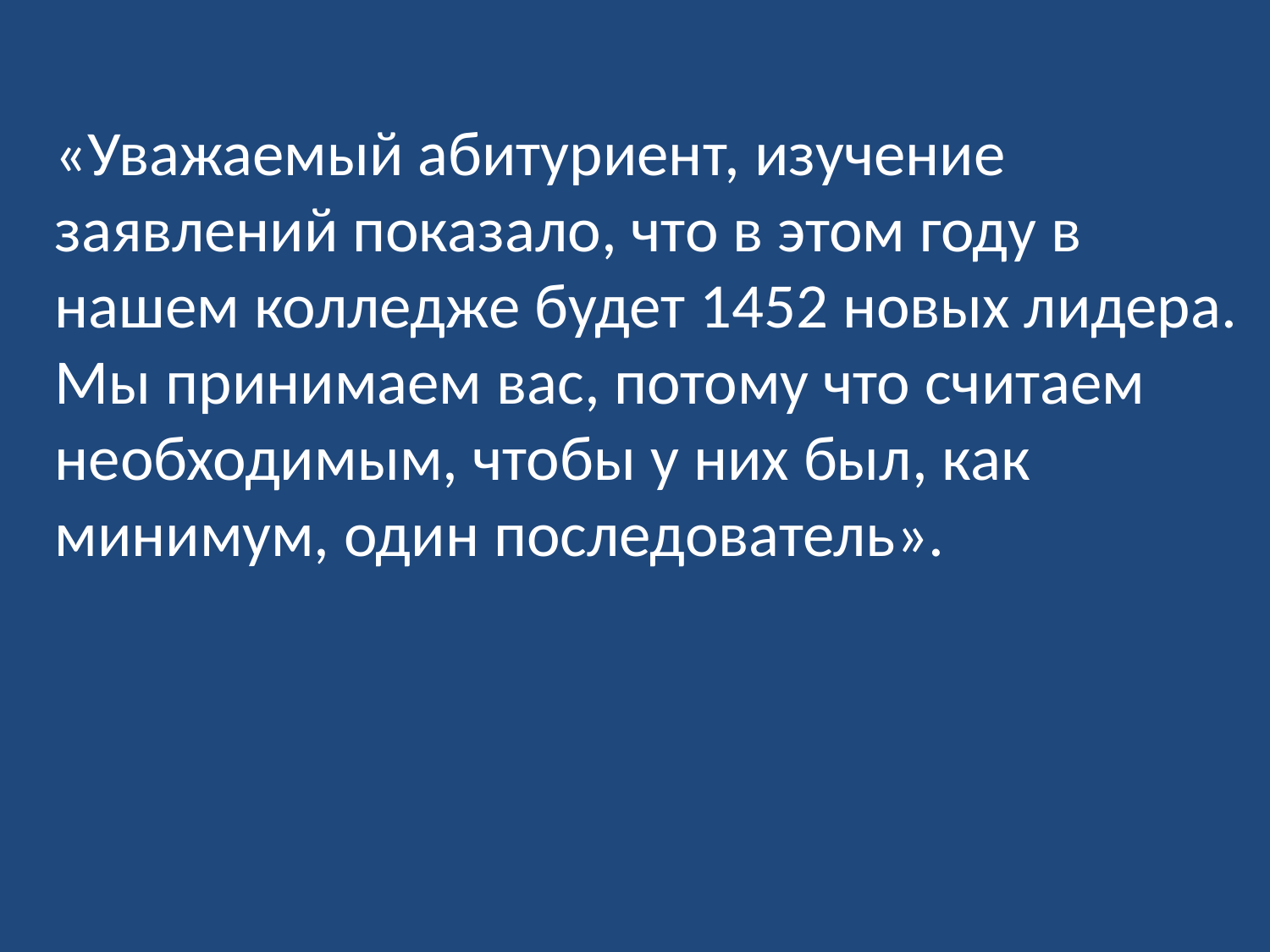

«Уважаемый абитуриент, изучение заявлений показало, что в этом году в нашем колледже будет 1452 новых лидера. Мы принимаем вас, потому что считаем необходимым, чтобы у них был, как минимум, один последователь».